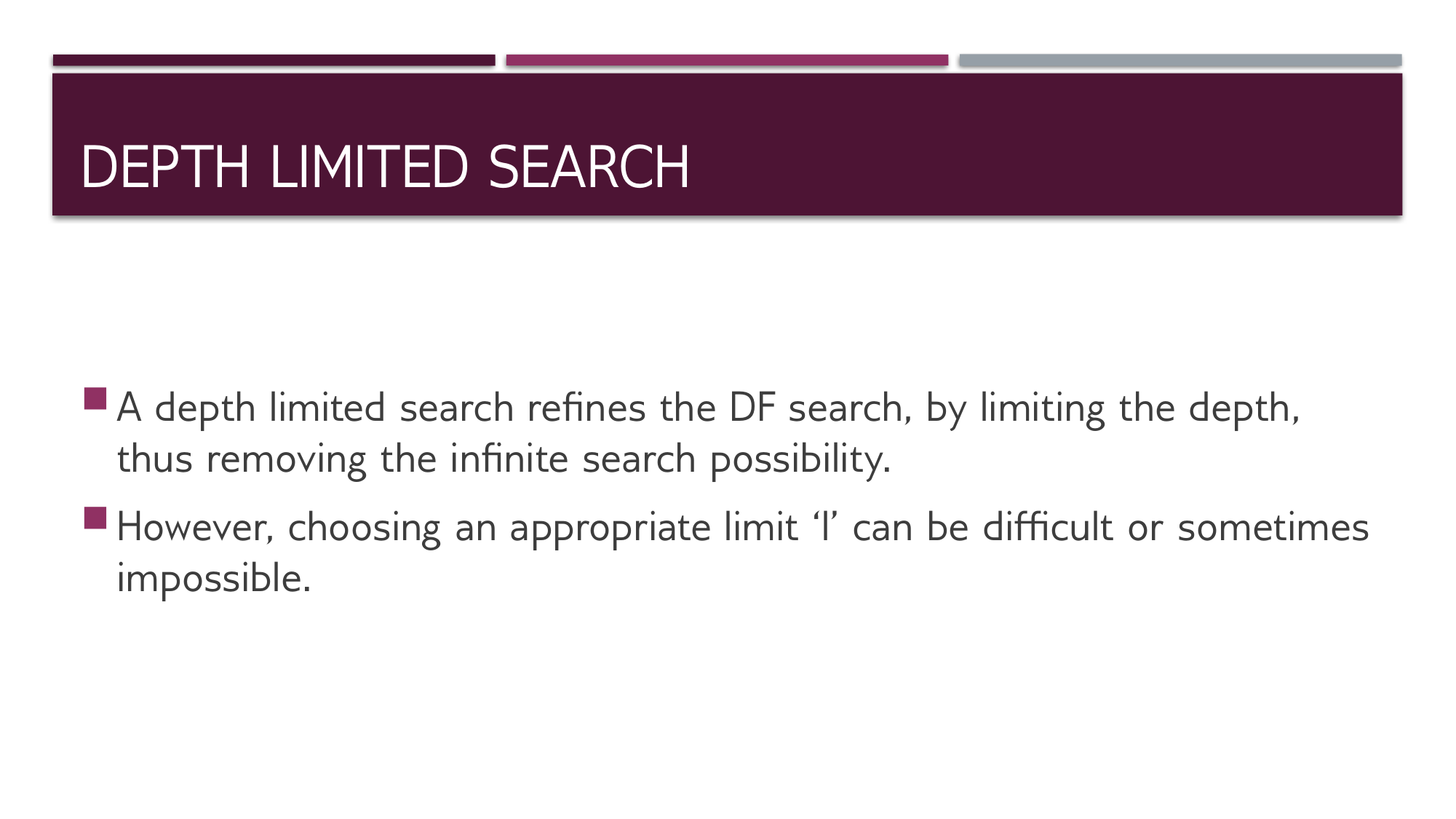

# Depth Limited Search
A depth limited search refines the DF search, by limiting the depth, thus removing the infinite search possibility.
However, choosing an appropriate limit ‘l’ can be difficult or sometimes impossible.